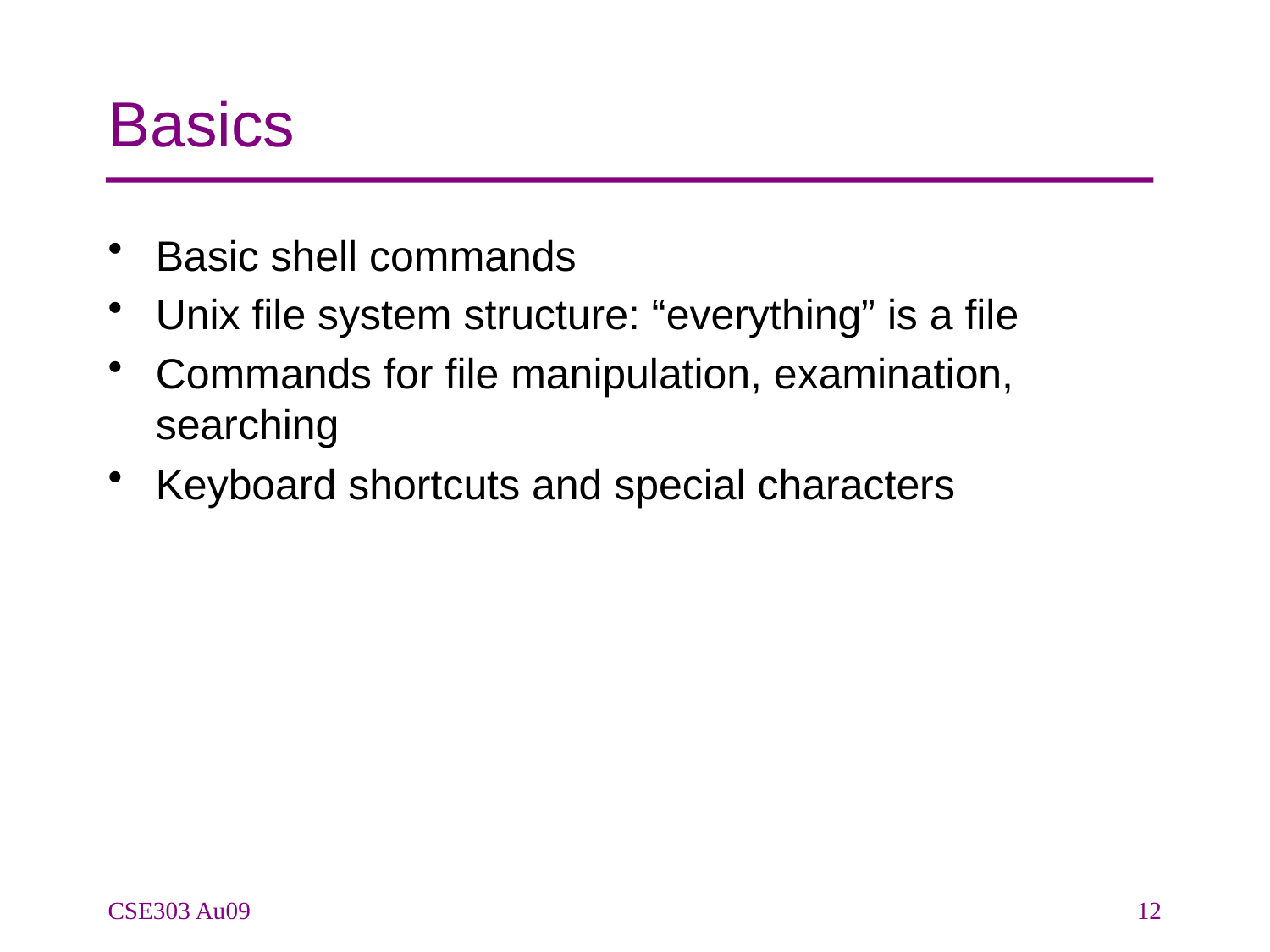

# Basics
Basic shell commands
Unix file system structure: “everything” is a file
Commands for file manipulation, examination, searching
Keyboard shortcuts and special characters

CSE303 Au09
12